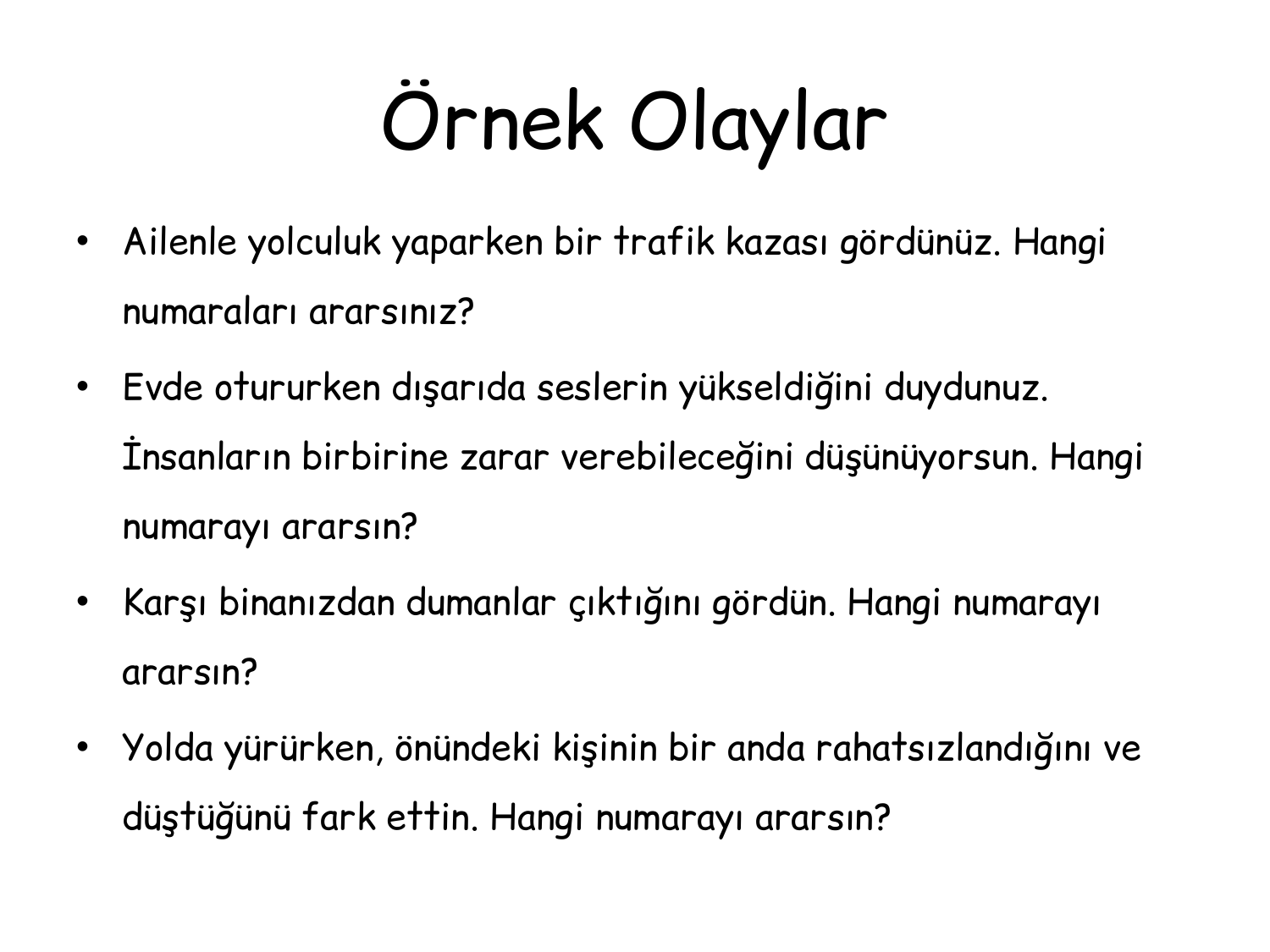

# Örnek Olaylar
Ailenle yolculuk yaparken bir trafik kazası gördünüz. Hangi numaraları ararsınız?
Evde otururken dışarıda seslerin yükseldiğini duydunuz. İnsanların birbirine zarar verebileceğini düşünüyorsun. Hangi numarayı ararsın?
Karşı binanızdan dumanlar çıktığını gördün. Hangi numarayı ararsın?
Yolda yürürken, önündeki kişinin bir anda rahatsızlandığını ve düştüğünü fark ettin. Hangi numarayı ararsın?